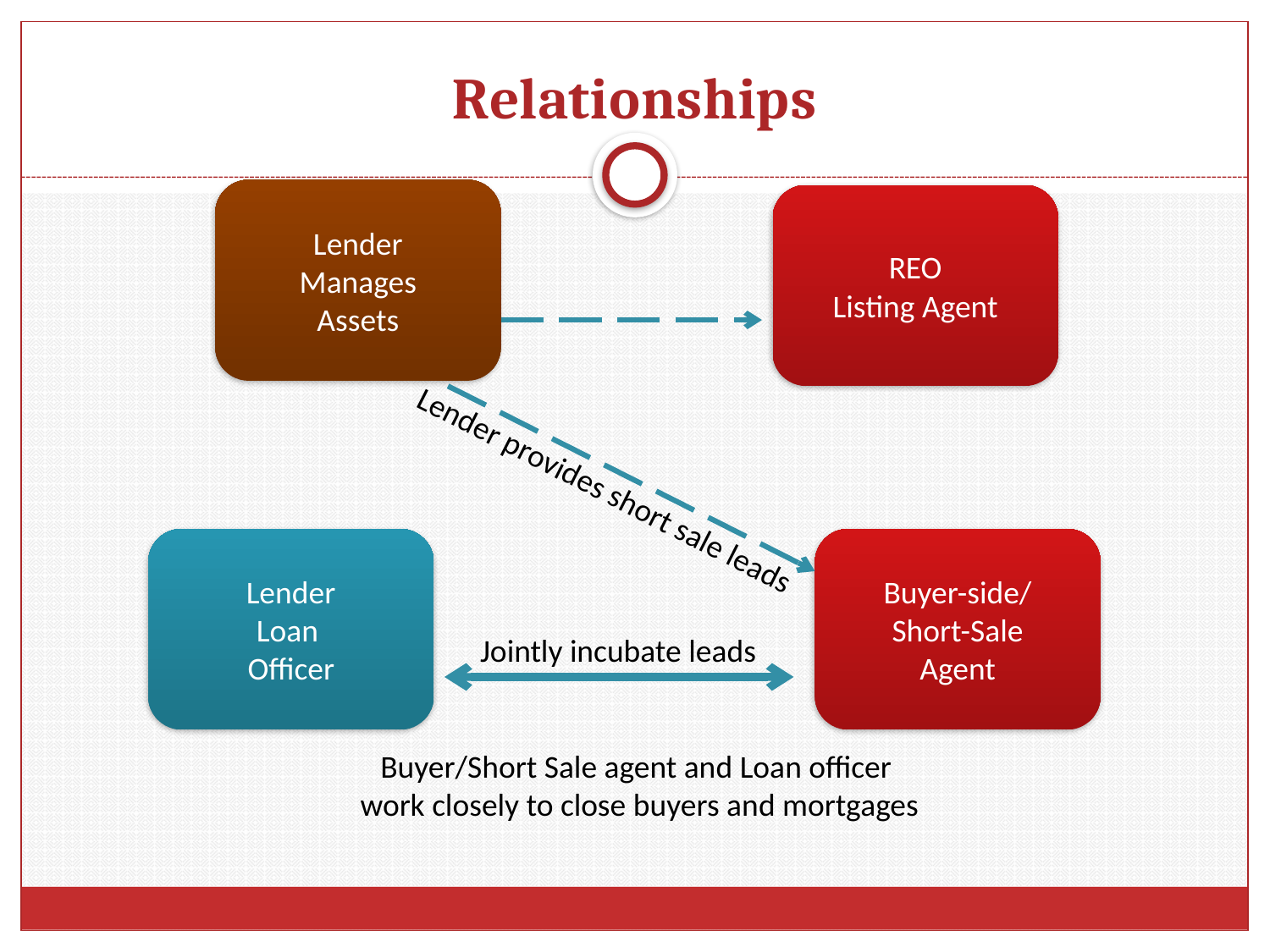

# Relationships
Lender
Manages
Assets
REO
Listing Agent
Lender provides short sale leads
Lender
Loan
Officer
Buyer-side/
Short-Sale
Agent
Jointly incubate leads
Buyer/Short Sale agent and Loan officer
work closely to close buyers and mortgages